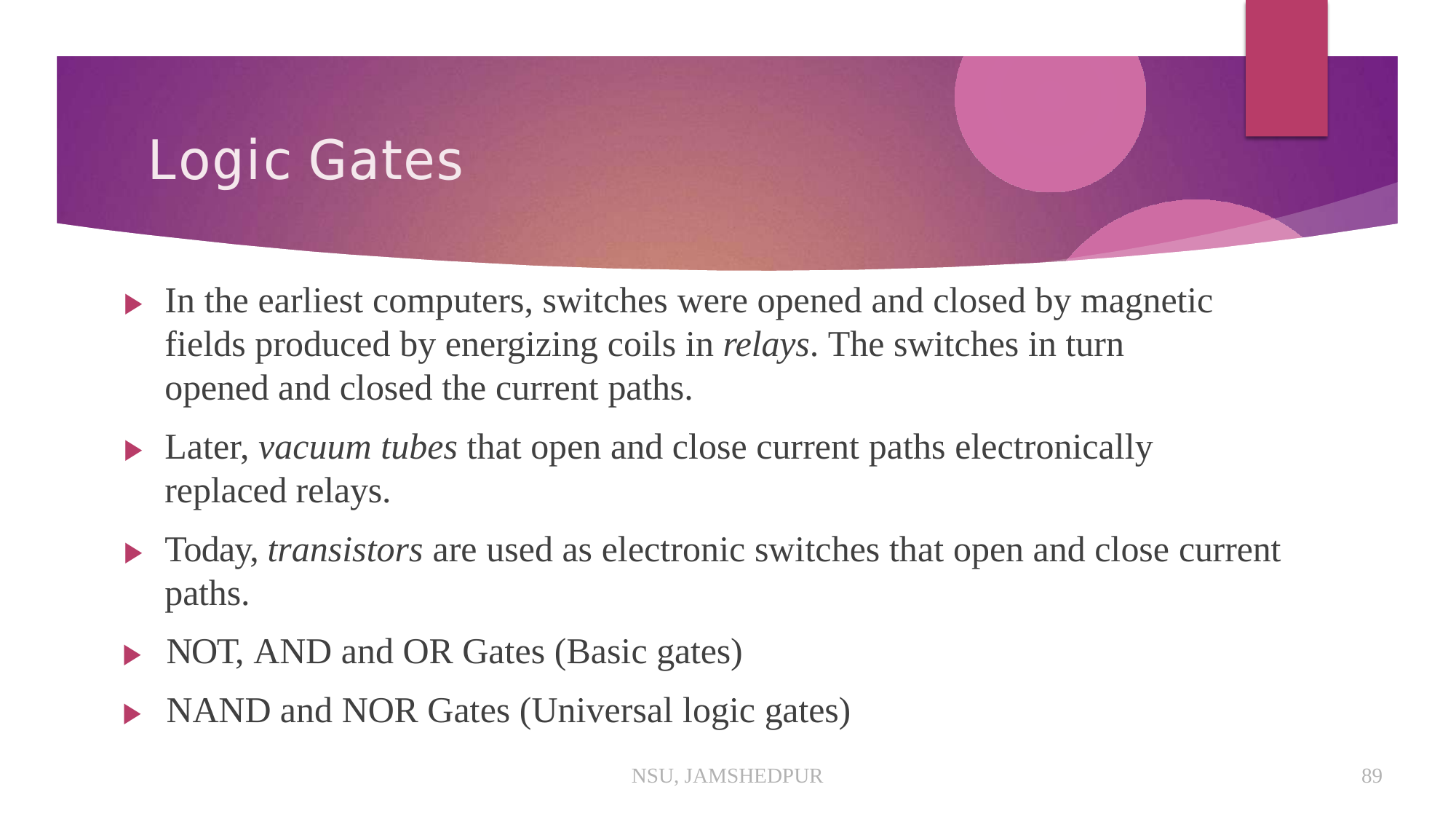

# Logic Gates
▶	In the earliest computers, switches were opened and closed by magnetic fields produced by energizing coils in relays. The switches in turn opened and closed the current paths.
▶	Later, vacuum tubes that open and close current paths electronically replaced relays.
▶	Today, transistors are used as electronic switches that open and close current paths.
▶	NOT, AND and OR Gates (Basic gates)
▶	NAND and NOR Gates (Universal logic gates)
NSU, JAMSHEDPUR
89